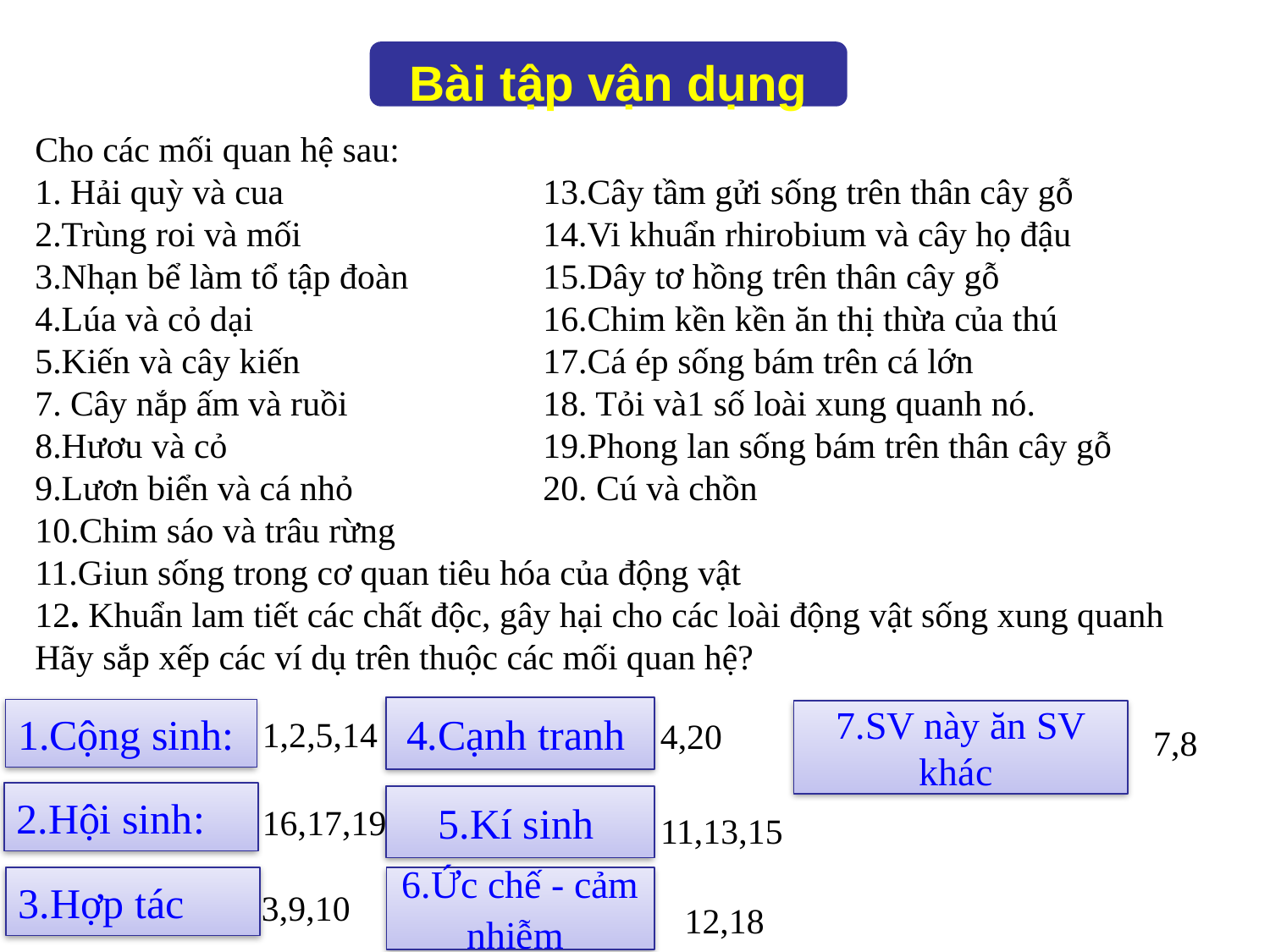

Bài tập vận dụng
Cho các mối quan hệ sau:
1. Hải quỳ và cua			13.Cây tầm gửi sống trên thân cây gỗ
2.Trùng roi và mối		14.Vi khuẩn rhirobium và cây họ đậu
3.Nhạn bể làm tổ tập đoàn		15.Dây tơ hồng trên thân cây gỗ
4.Lúa và cỏ dại			16.Chim kền kền ăn thị thừa của thú
5.Kiến và cây kiến		17.Cá ép sống bám trên cá lớn
7. Cây nắp ấm và ruồi 		18. Tỏi và1 số loài xung quanh nó.
8.Hươu và cỏ			19.Phong lan sống bám trên thân cây gỗ
9.Lươn biển và cá nhỏ		20. Cú và chồn
10.Chim sáo và trâu rừng
11.Giun sống trong cơ quan tiêu hóa của động vật
12. Khuẩn lam tiết các chất độc, gây hại cho các loài động vật sống xung quanh
Hãy sắp xếp các ví dụ trên thuộc các mối quan hệ?

4.Cạnh tranh
1.Cộng sinh:
  1,2,5,14
  4,20
7.SV này ăn SV khác
  7,8
2.Hội sinh:
5.Kí sinh
  16,17,19
  11,13,15
3.Hợp tác
6.Ức chế - cảm nhiễm
  3,9,10
  12,18